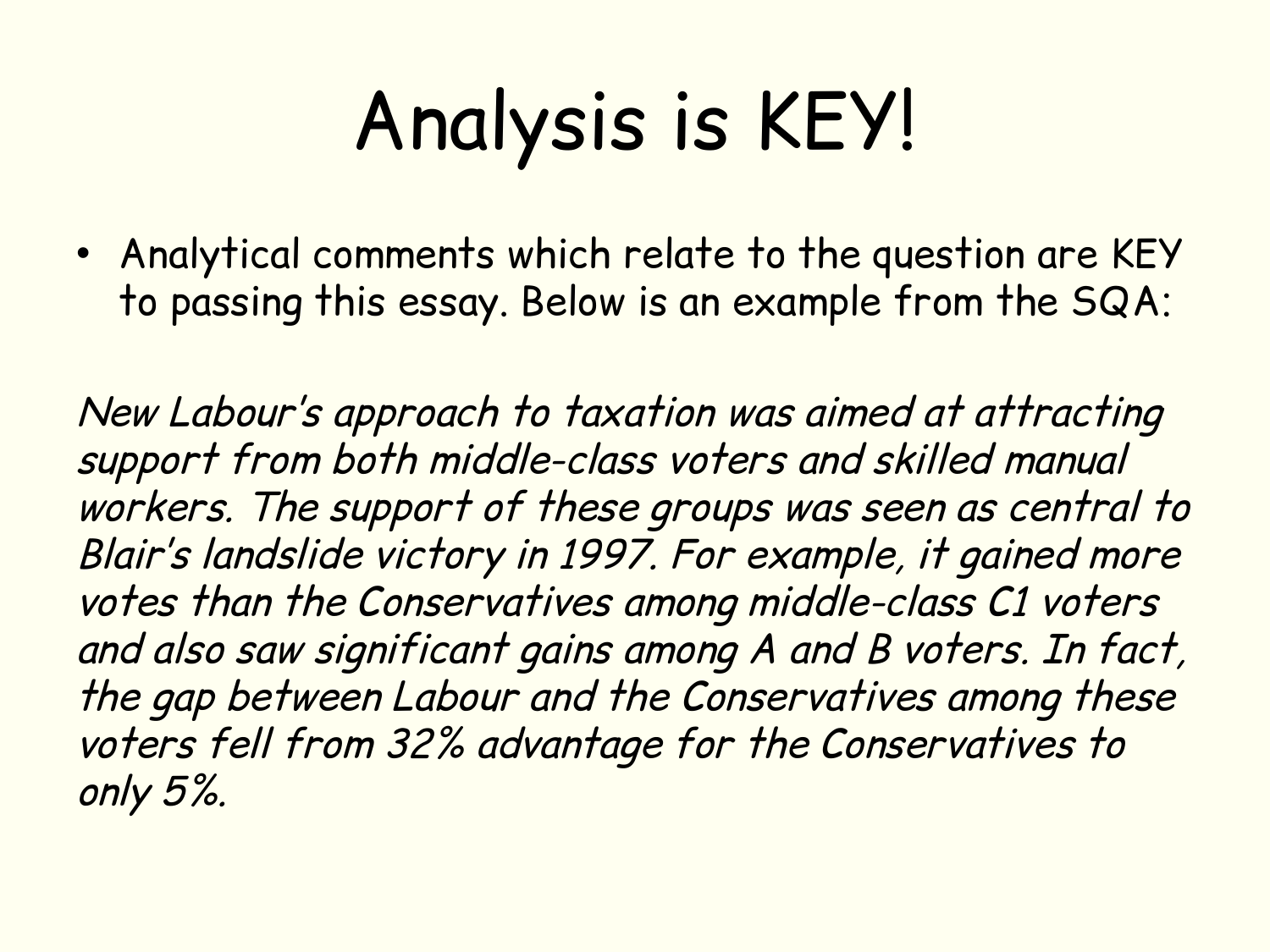

# Analysis is KEY!
Analytical comments which relate to the question are KEY to passing this essay. Below is an example from the SQA:

New Labour’s approach to taxation was aimed at attracting support from both middle-class voters and skilled manual workers. The support of these groups was seen as central to Blair’s landslide victory in 1997. For example, it gained more votes than the Conservatives among middle-class C1 voters and also saw significant gains among A and B voters. In fact, the gap between Labour and the Conservatives among these voters fell from 32% advantage for the Conservatives to only 5%.